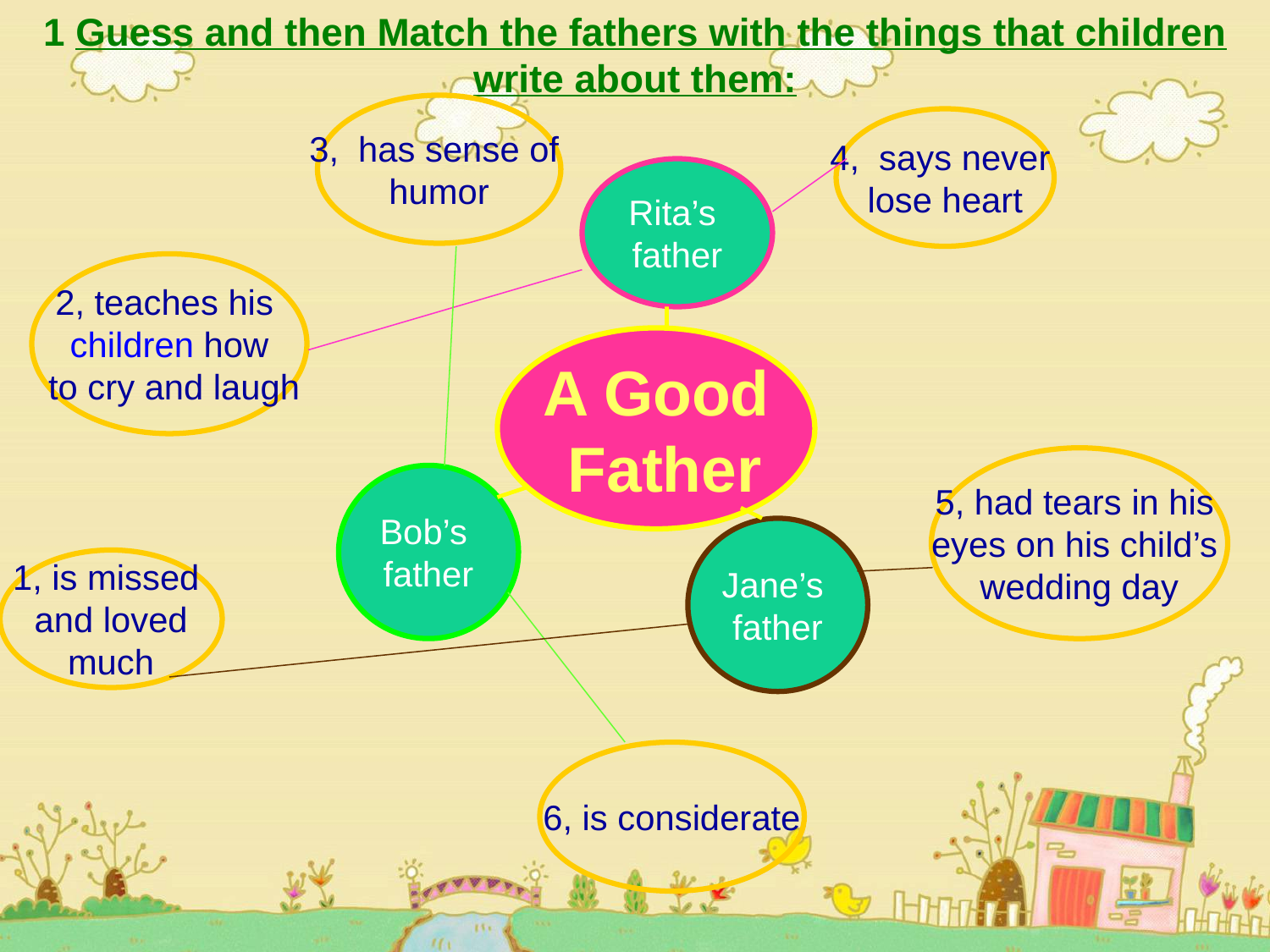

# 1 Guess and then Match the fathers with the things that children write about them:
3,  has sense of
humor
4,  says never
lose heart
Rita’s
father

2, teaches his
children how
 to cry and laugh

A Good
 Father
5, had tears in his
eyes on his child’s
wedding day
Bob’s
father

Jane’s
father
1, is missed
and loved
much

6, is considerate